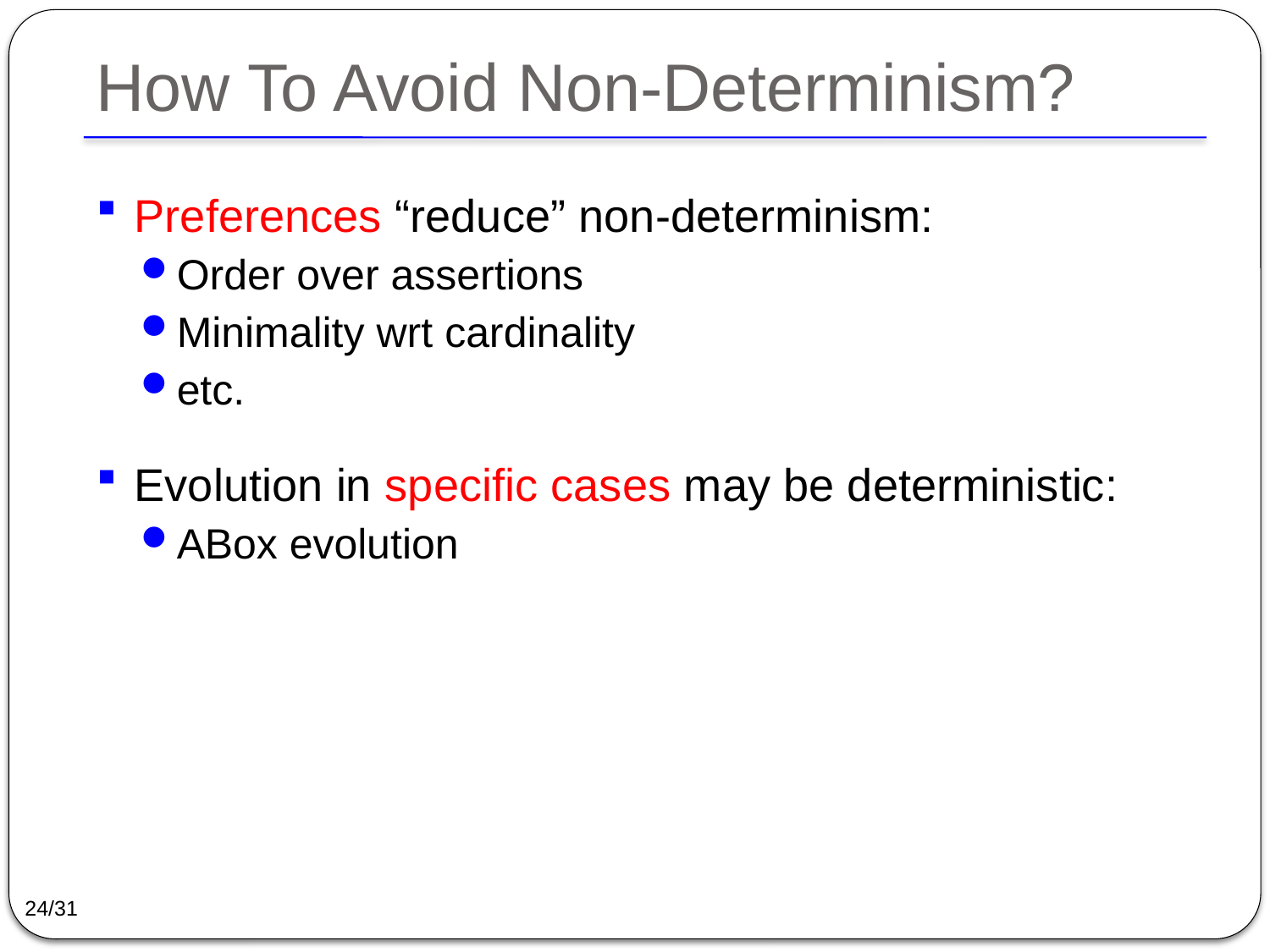

# How To Avoid Non-Determinism?
Preferences “reduce” non-determinism:
Order over assertions
Minimality wrt cardinality
etc.
Evolution in specific cases may be deterministic:
ABox evolution

24/31